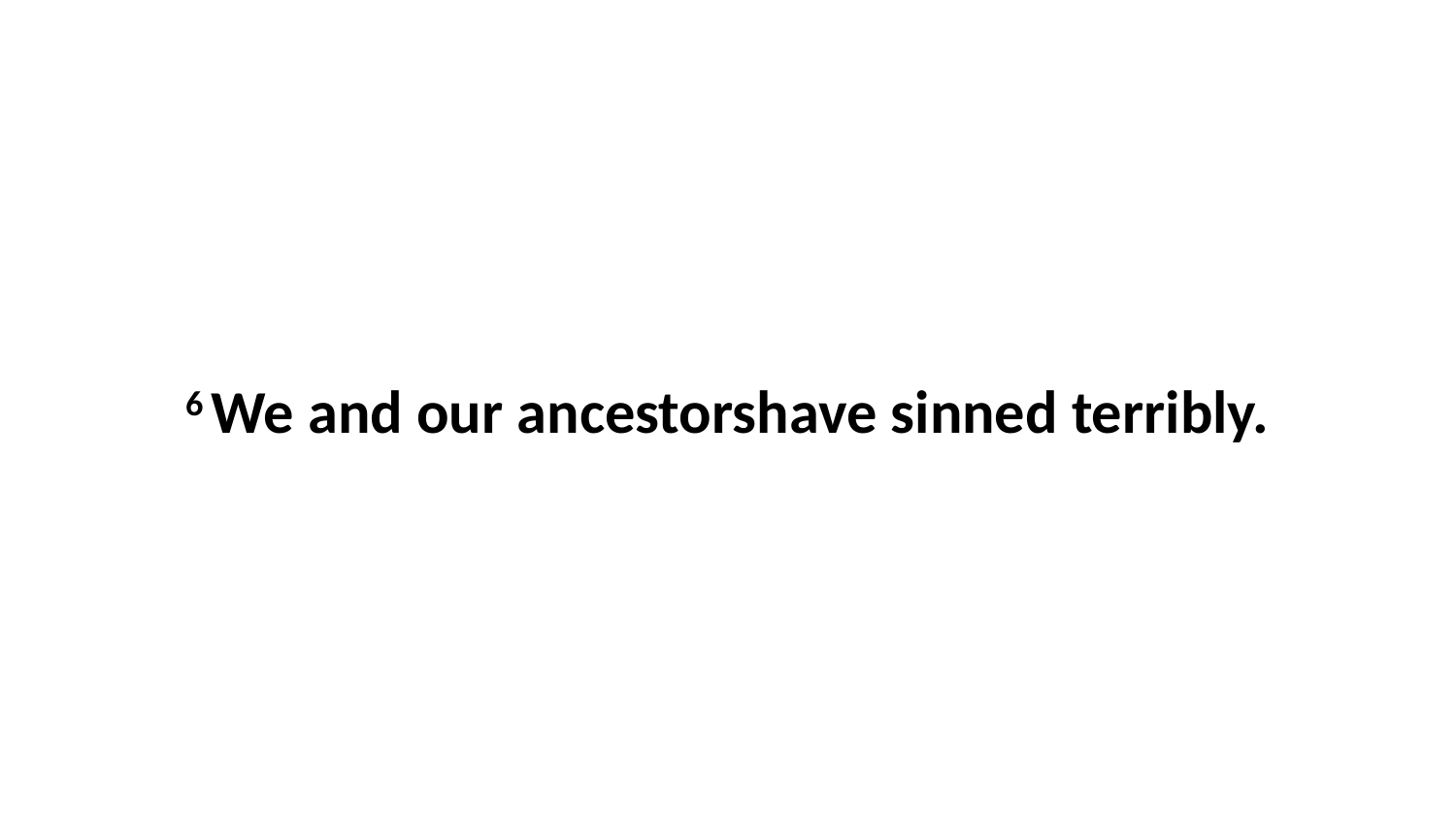

6 We and our ancestorshave sinned terribly.